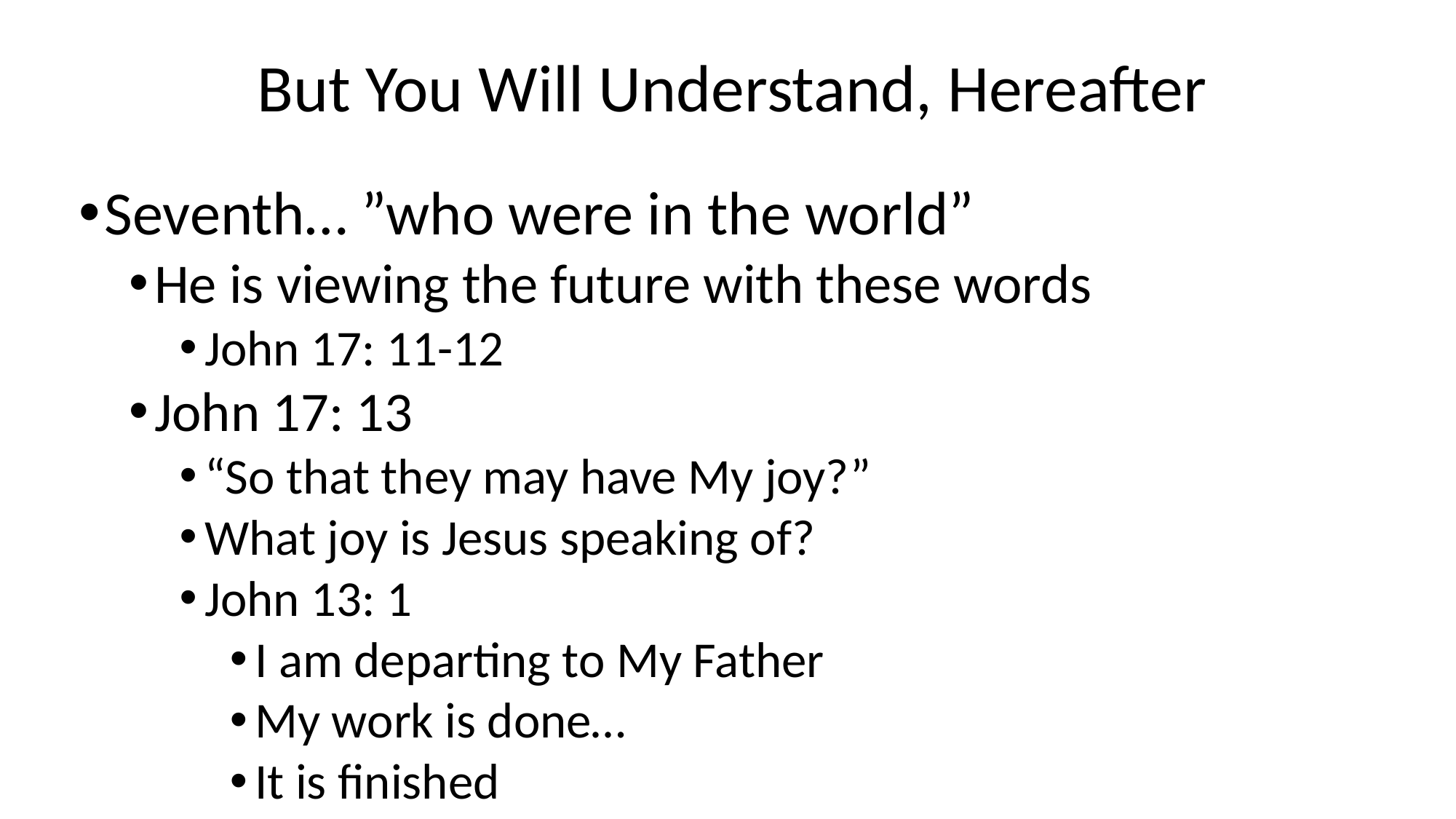

# But You Will Understand, Hereafter
Seventh… ”who were in the world”
He is viewing the future with these words
John 17: 11-12
John 17: 13
“So that they may have My joy?”
What joy is Jesus speaking of?
John 13: 1
I am departing to My Father
My work is done…
It is finished